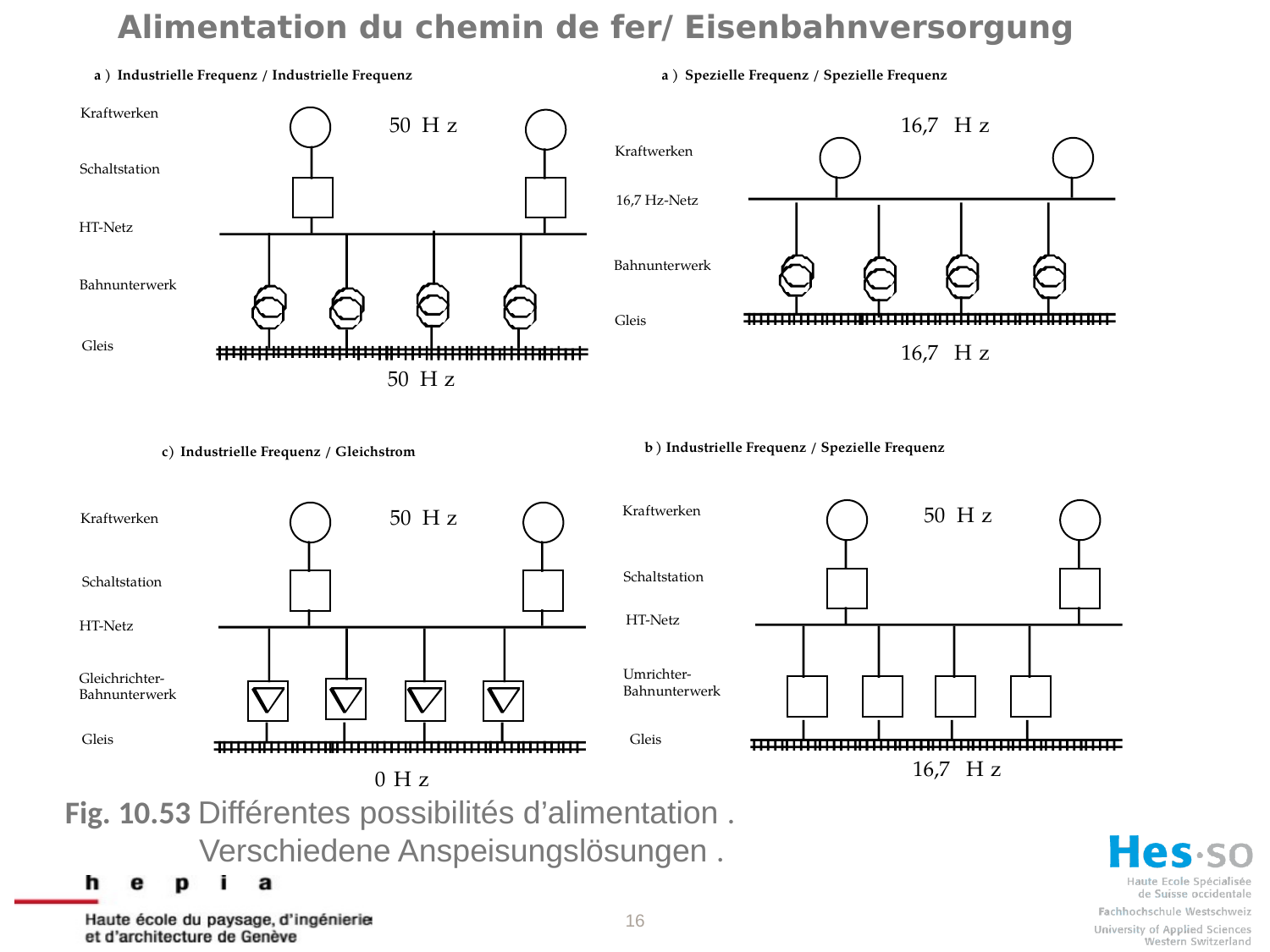

Alimentation du chemin de fer/ Eisenbahnversorgung

a
)

Industrielle Frequenz / Industrielle Frequenz

a
)

Spezielle Frequenz / Spezielle Frequenz

Kraftwerken

50
H
z

50
H
z
16,7
H
z

16,7
H
z

Kraftwerken
Schaltstation
16,7 Hz-Netz
HT-Netz
Bahnunterwerk
Bahnunterwerk
Gleis
Gleis

b
)
Industrielle Frequenz / Spezielle Frequenz
c)

Industrielle Frequenz / Gleichstrom

50

H
z

­
­
­
­

16,7
H
z
Kraftwerken

50
H
z

0
H
z
Kraftwerken
Schaltstation
Schaltstation

HT-Netz
HT-Netz
Umrichter-
Bahnunterwerk
Gleichrichter-
Bahnunterwerk
Gleis
Gleis
Fig. 10.53 Différentes possibilités d’alimentation .
	 Verschiedene Anspeisungslösungen .
16